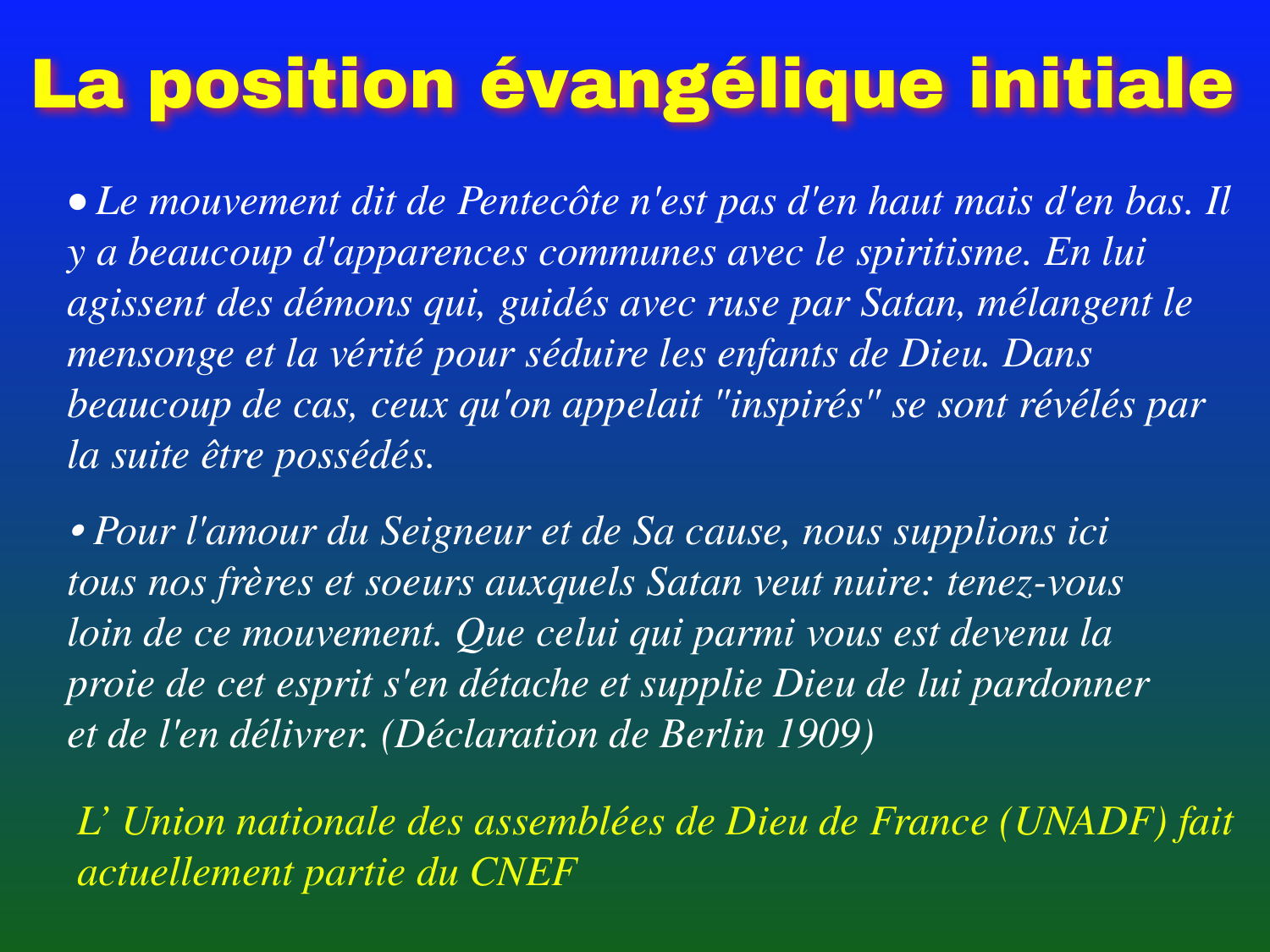

# La position évangélique initiale
• Le mouvement dit de Pentecôte n'est pas d'en haut mais d'en bas. Il y a beaucoup d'apparences communes avec le spiritisme. En lui agissent des démons qui, guidés avec ruse par Satan, mélangent le mensonge et la vérité pour séduire les enfants de Dieu. Dans beaucoup de cas, ceux qu'on appelait "inspirés" se sont révélés par la suite être possédés.
﻿• Pour l'amour du Seigneur et de Sa cause, nous supplions ici tous nos frères et soeurs auxquels Satan veut nuire: tenez-vous loin de ce mouvement. Que celui qui parmi vous est devenu la proie de cet esprit s'en détache et supplie Dieu de lui pardonner et de l'en délivrer. (Déclaration de Berlin 1909)
L’ Union nationale des assemblées de Dieu de France (UNADF) fait actuellement partie du CNEF